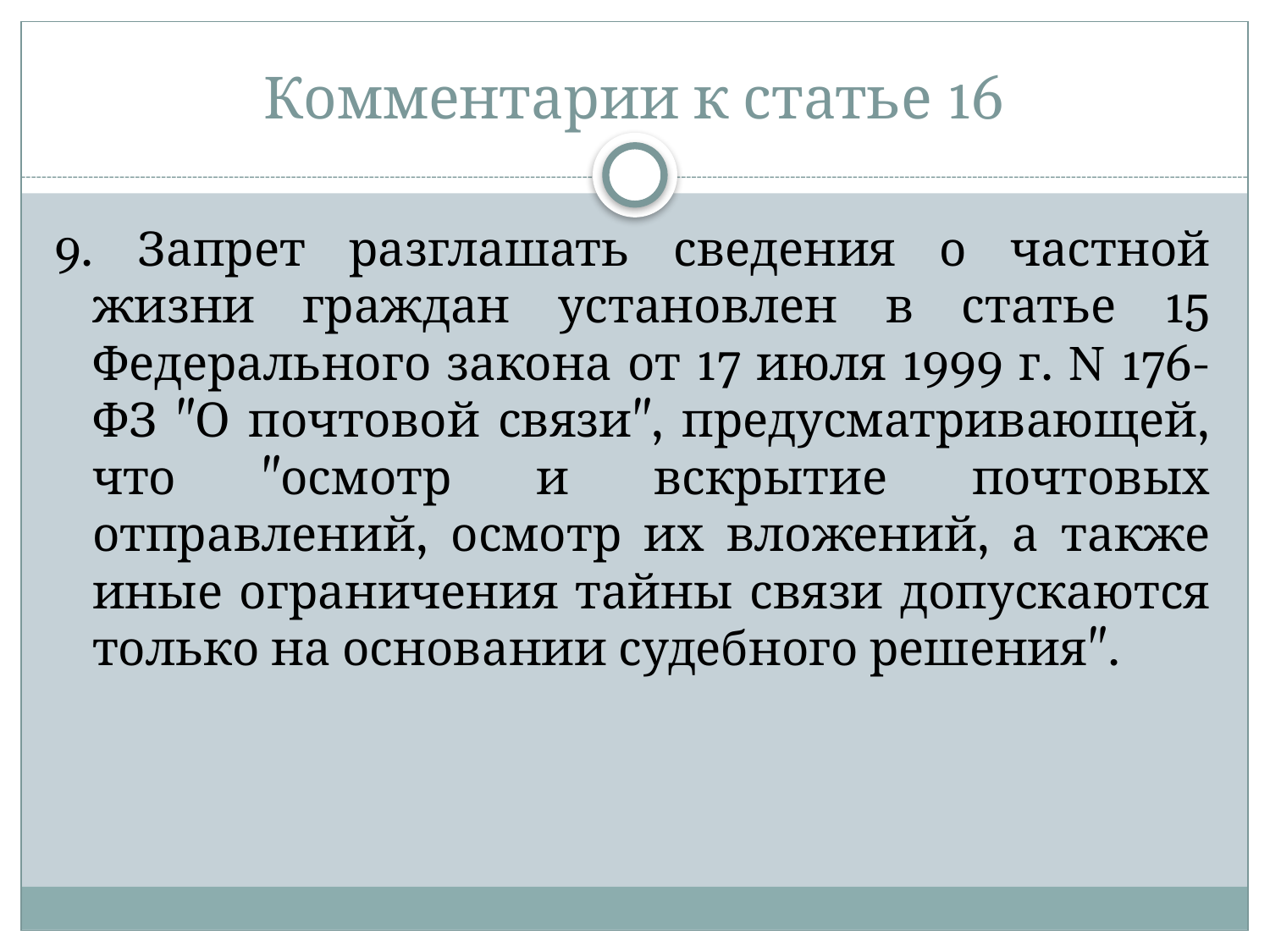

# Комментарии к статье 16
9. Запрет разглашать сведения о частной жизни граждан установлен в статье 15 Федерального закона от 17 июля 1999 г. N 176-ФЗ "О почтовой связи", предусматривающей, что "осмотр и вскрытие почтовых отправлений, осмотр их вложений, а также иные ограничения тайны связи допускаются только на основании судебного решения".